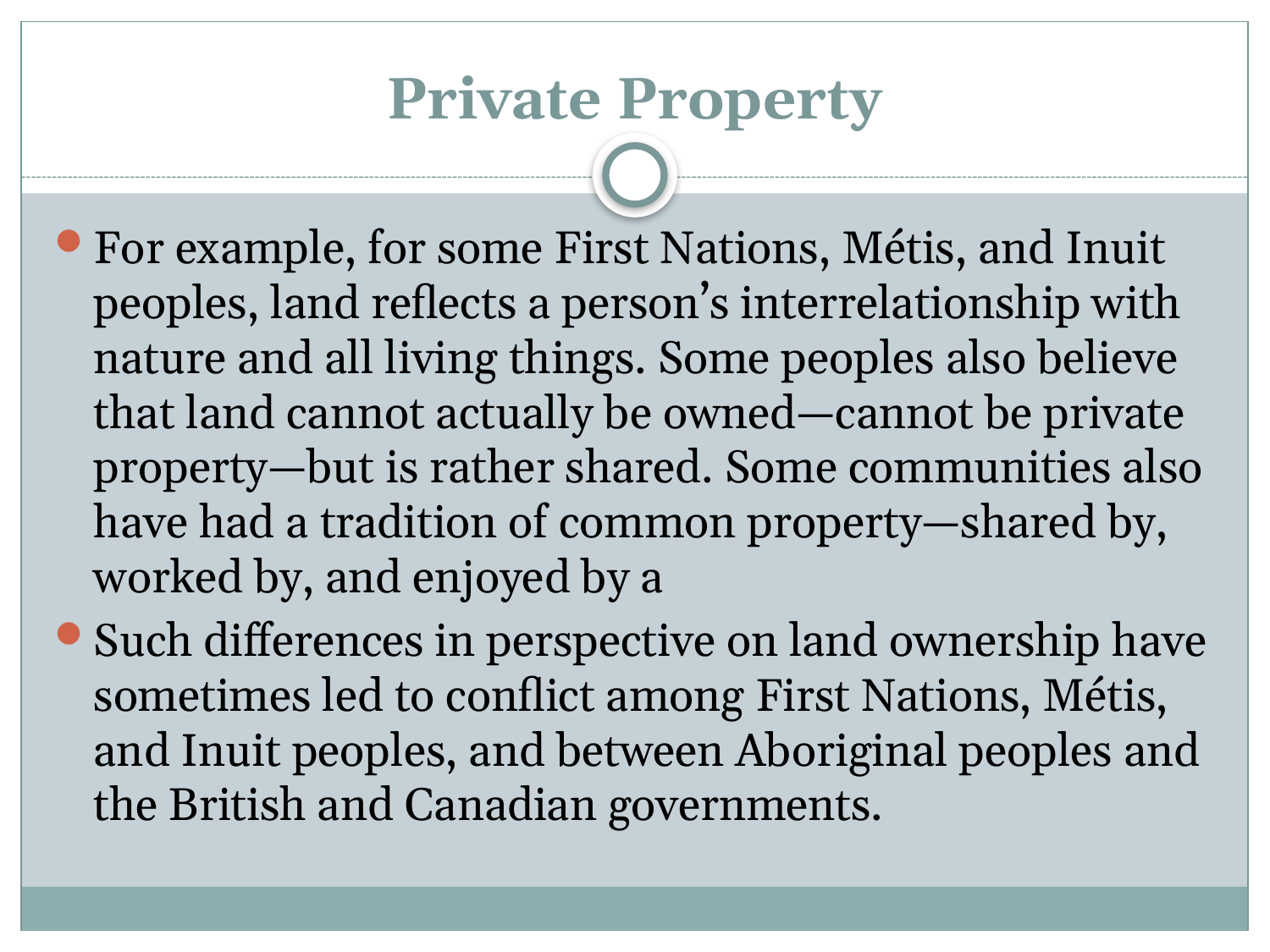

# Private Property
For example, for some First Nations, Métis, and Inuit peoples, land reflects a person’s interrelationship with nature and all living things. Some peoples also believe that land cannot actually be owned—cannot be private property—but is rather shared. Some communities also have had a tradition of common property—shared by, worked by, and enjoyed by a
Such differences in perspective on land ownership have sometimes led to conflict among First Nations, Métis, and Inuit peoples, and between Aboriginal peoples and the British and Canadian governments.